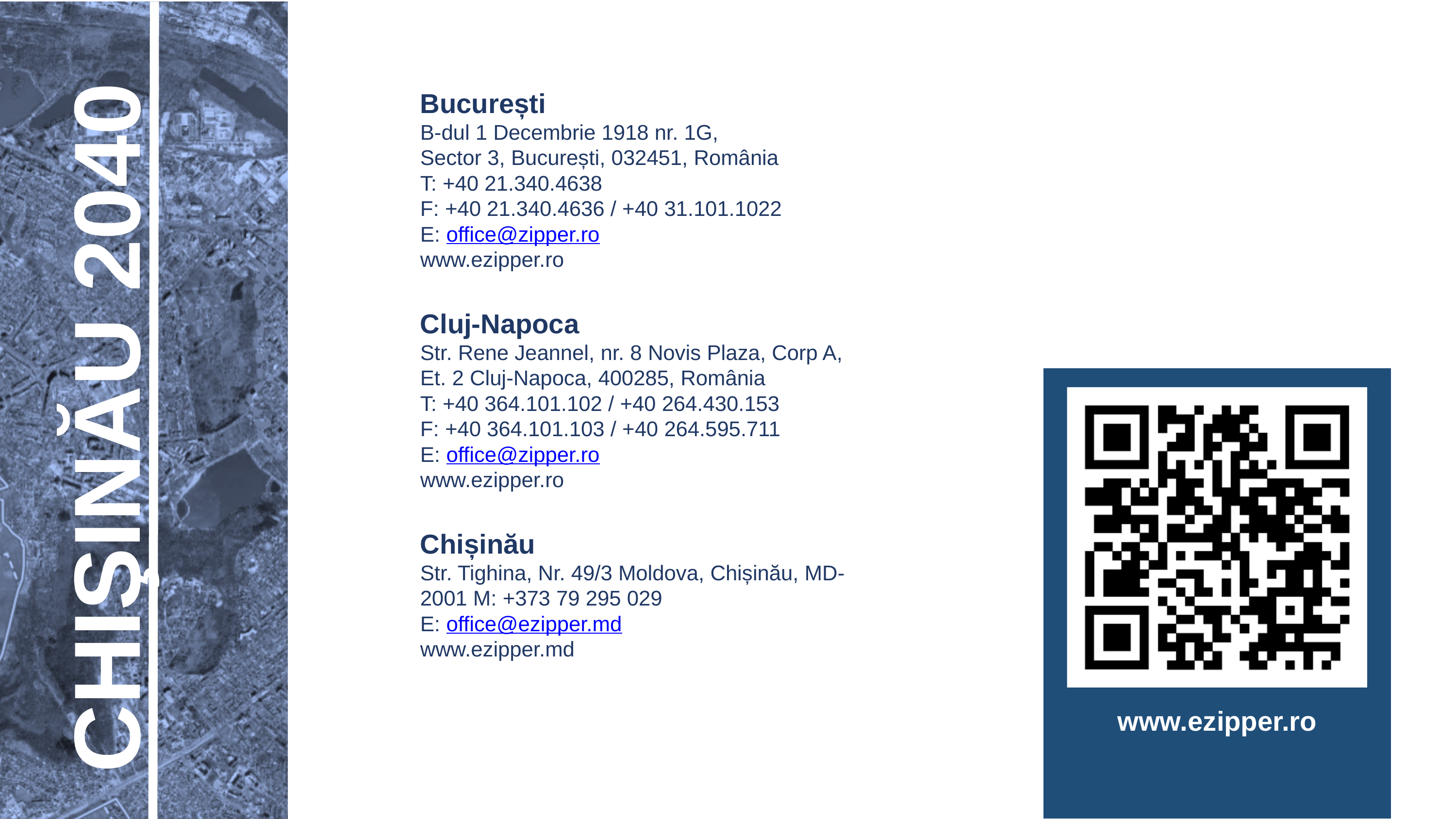

CHIŞINĂU 2040
București
B-dul 1 Decembrie 1918 nr. 1G,
Sector 3, București, 032451, România
T: +40 21.340.4638
F: +40 21.340.4636 / +40 31.101.1022
E: office@zipper.ro
www.ezipper.ro
Cluj-Napoca
Str. Rene Jeannel, nr. 8 Novis Plaza, Corp A, Et. 2 Cluj-Napoca, 400285, România
T: +40 364.101.102 / +40 264.430.153
F: +40 364.101.103 / +40 264.595.711
E: office@zipper.ro
www.ezipper.ro

Chișinău
Str. Tighina, Nr. 49/3 Moldova, Chișinău, MD-2001 M: +373 79 295 029
E: office@ezipper.md
www.ezipper.md
www.ezipper.ro